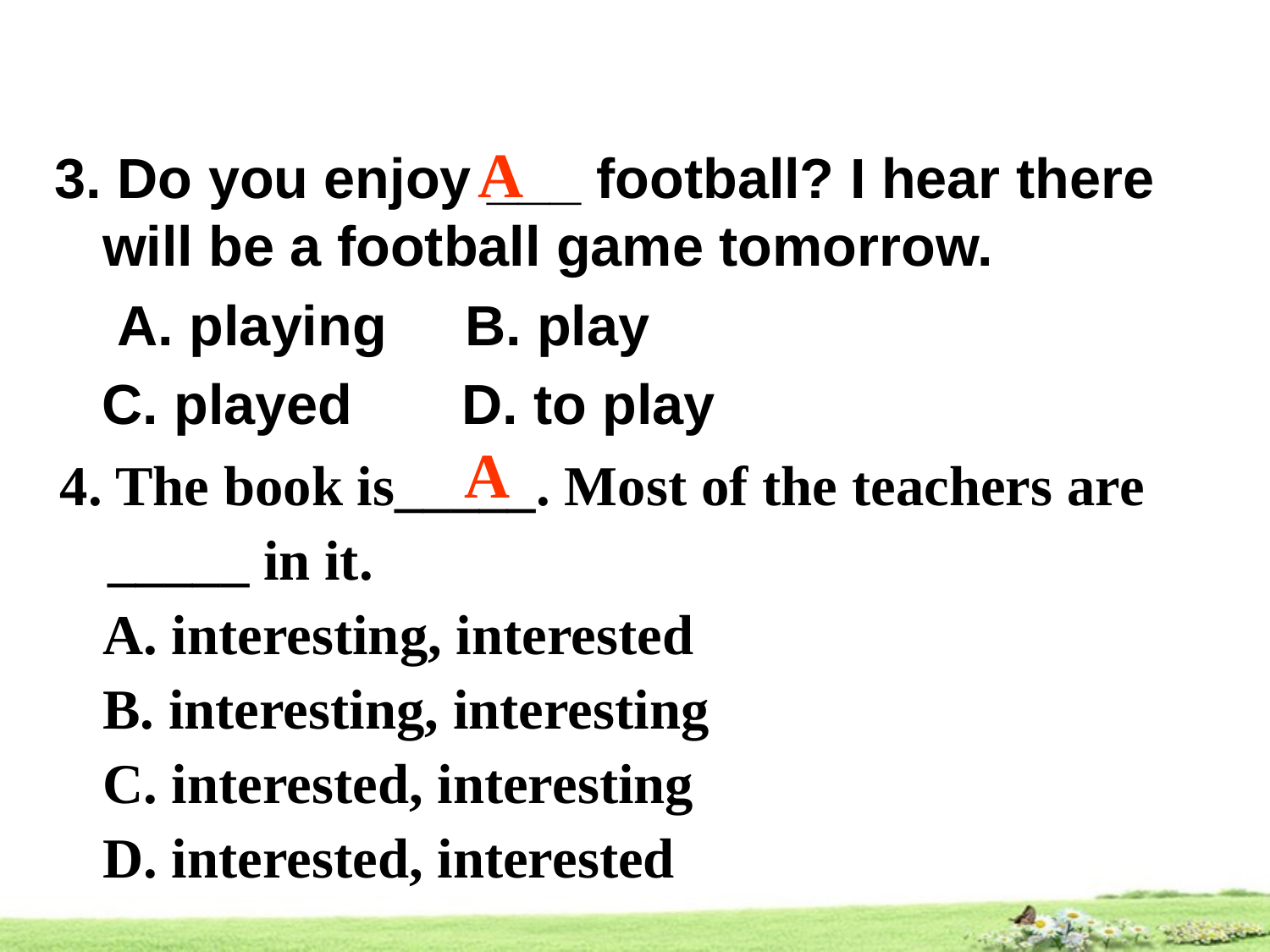

A
3. Do you enjoy ___ football? I hear there will be a football game tomorrow.
    A. playing     B. play
   C. played       D. to play
A
4. The book is_____. Most of the teachers are _____ in it.
   A. interesting, interested
   B. interesting, interesting
   C. interested, interesting
   D. interested, interested